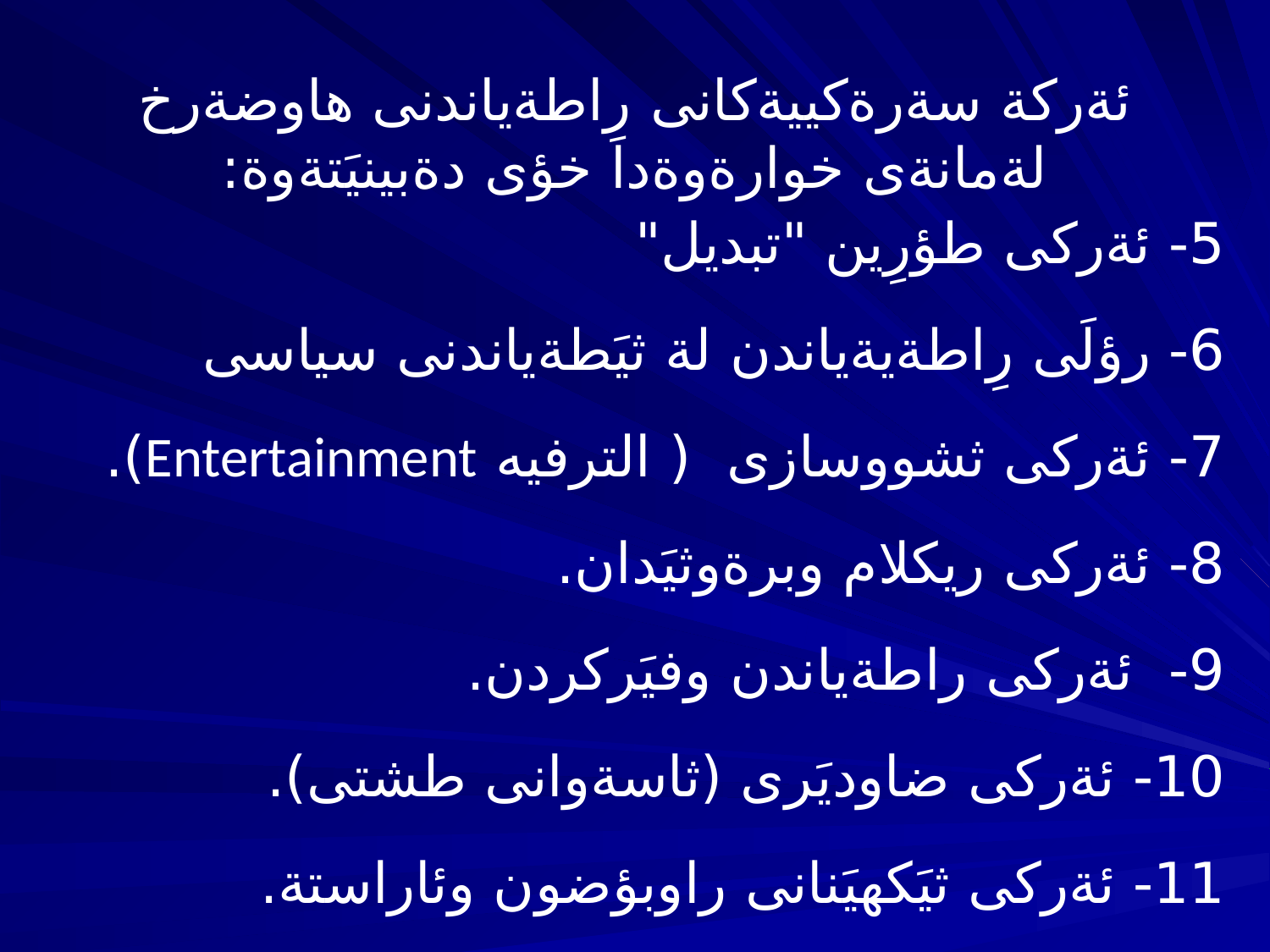

# ئةركة سةرةكييةكانى رِاطةياندنى هاوضةرخ لةمانةى خوارةوةدا خؤى دةبينيَتةوة:
5- ئةركى طؤرِين "تبديل"
6- رؤلَى رِاطةيةياندن لة ثيَطةياندنى سياسى
7- ئةركى ثشووسازى  ( الترفيه Entertainment).
8- ئةركى ريكلام وبرةوثيَدان.
9-  ئةركى راطةياندن وفيَركردن.
10- ئةركى ضاوديَرى (ثاسةوانى طشتى).
11- ئةركى ثيَكهيَنانى راوبؤضون وئاراستة.